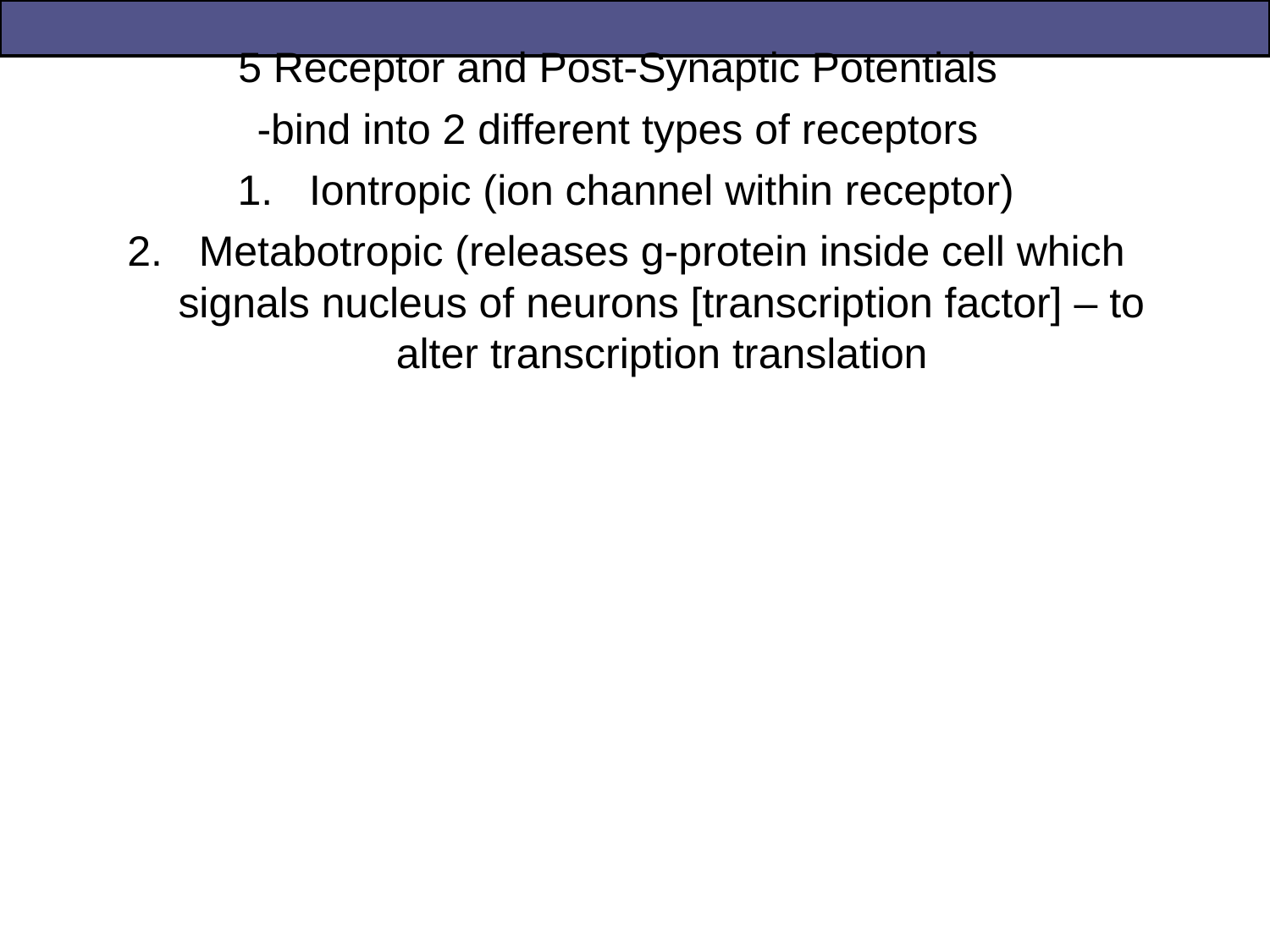

5 Receptor and Post-Synaptic Potentials
-bind into 2 different types of receptors
Iontropic (ion channel within receptor)
Metabotropic (releases g-protein inside cell which signals nucleus of neurons [transcription factor] – to alter transcription translation